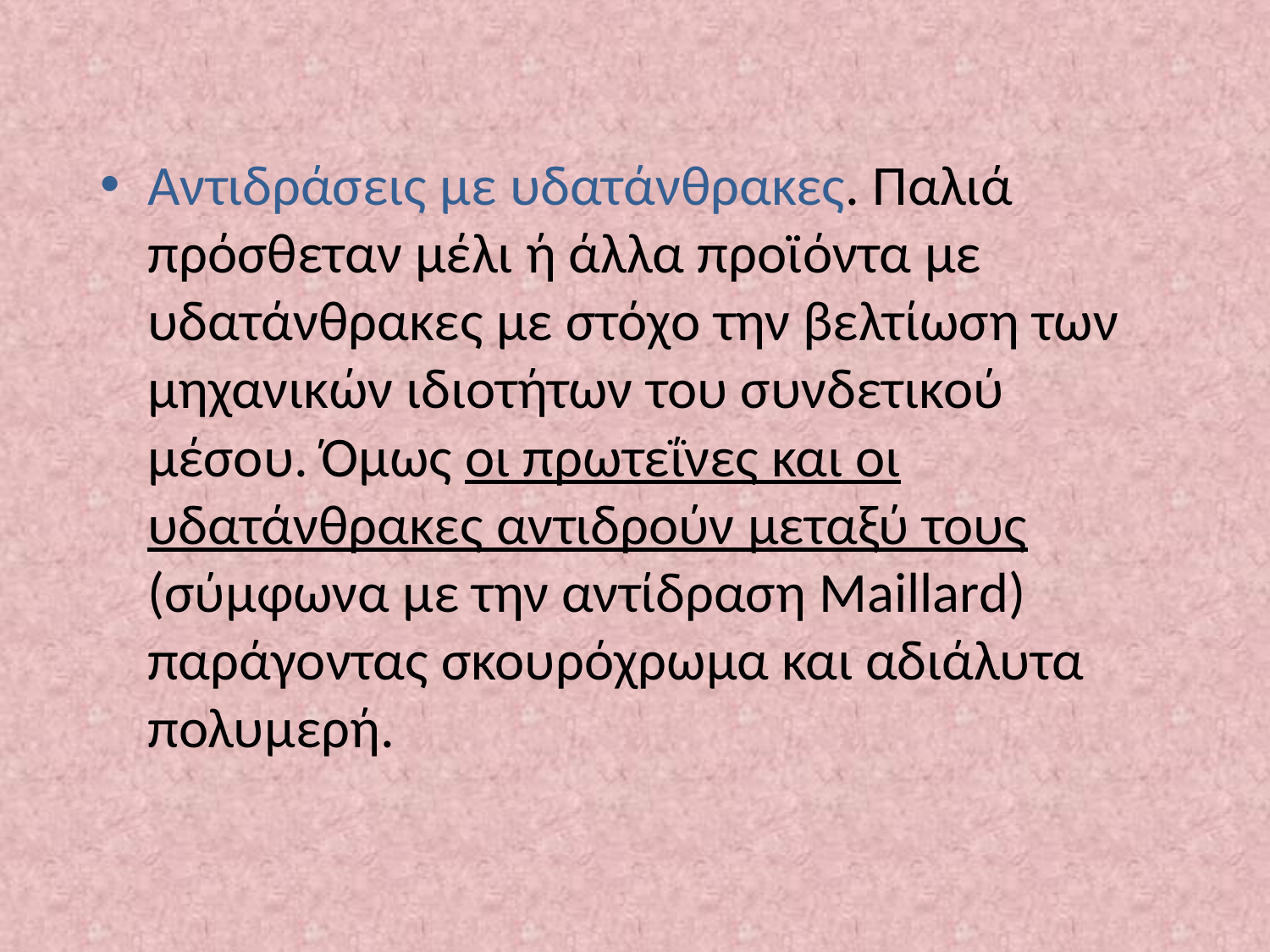

Αντιδράσεις με υδατάνθρακες. Παλιά πρόσθεταν μέλι ή άλλα προϊόντα με υδατάνθρακες με στόχο την βελτίωση των μηχανικών ιδιοτήτων του συνδετικού μέσου. Όμως οι πρωτεΐνες και οι υδατάνθρακες αντιδρούν μεταξύ τους (σύμφωνα με την αντίδραση Maillard) παράγοντας σκουρόχρωμα και αδιάλυτα πολυμερή.